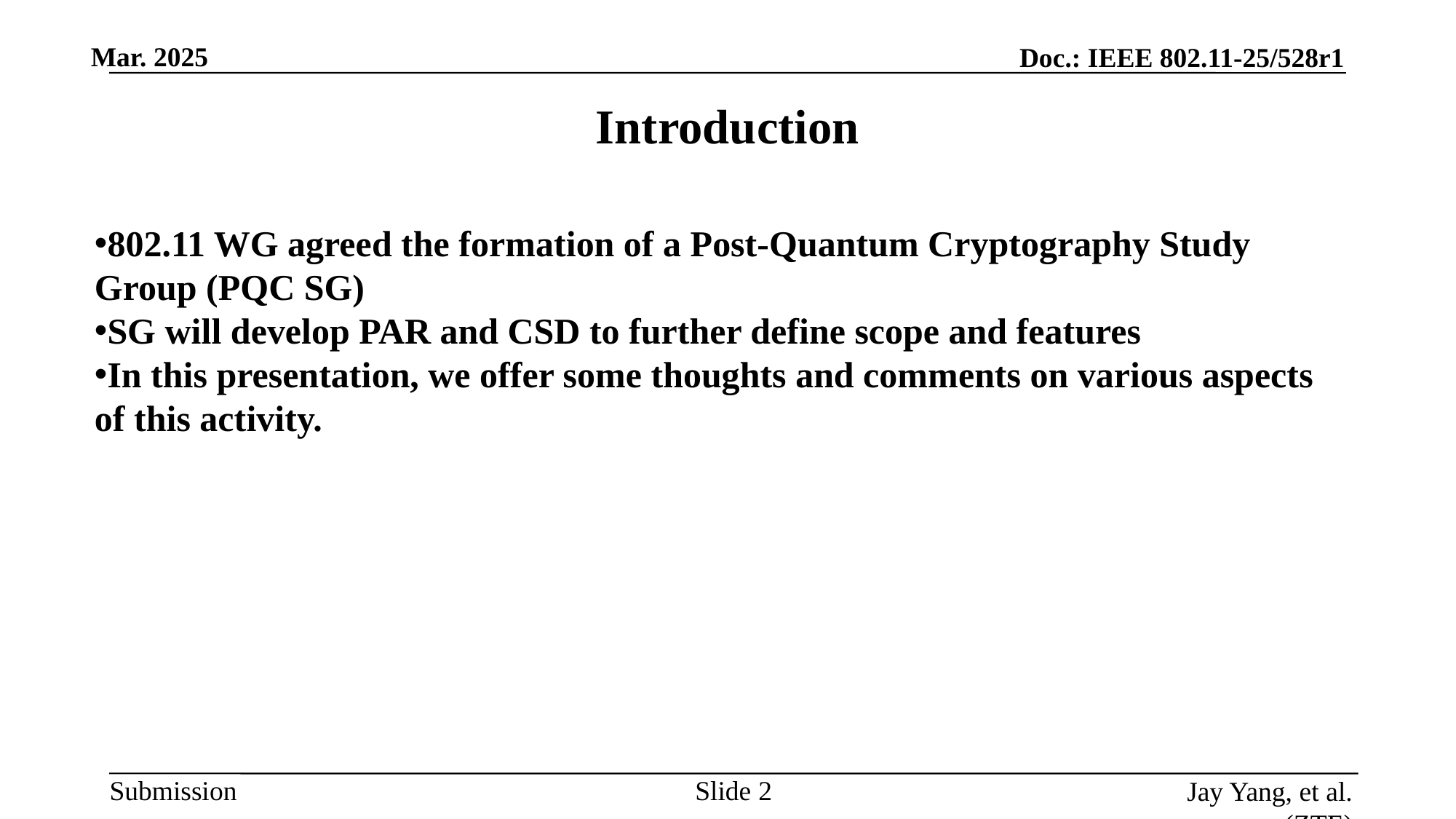

# Introduction

802.11 WG agreed the formation of a Post-Quantum Cryptography Study Group (PQC SG)
SG will develop PAR and CSD to further define scope and features
In this presentation, we offer some thoughts and comments on various aspects of this activity.

Slide 2
Jay Yang, et al. (ZTE)